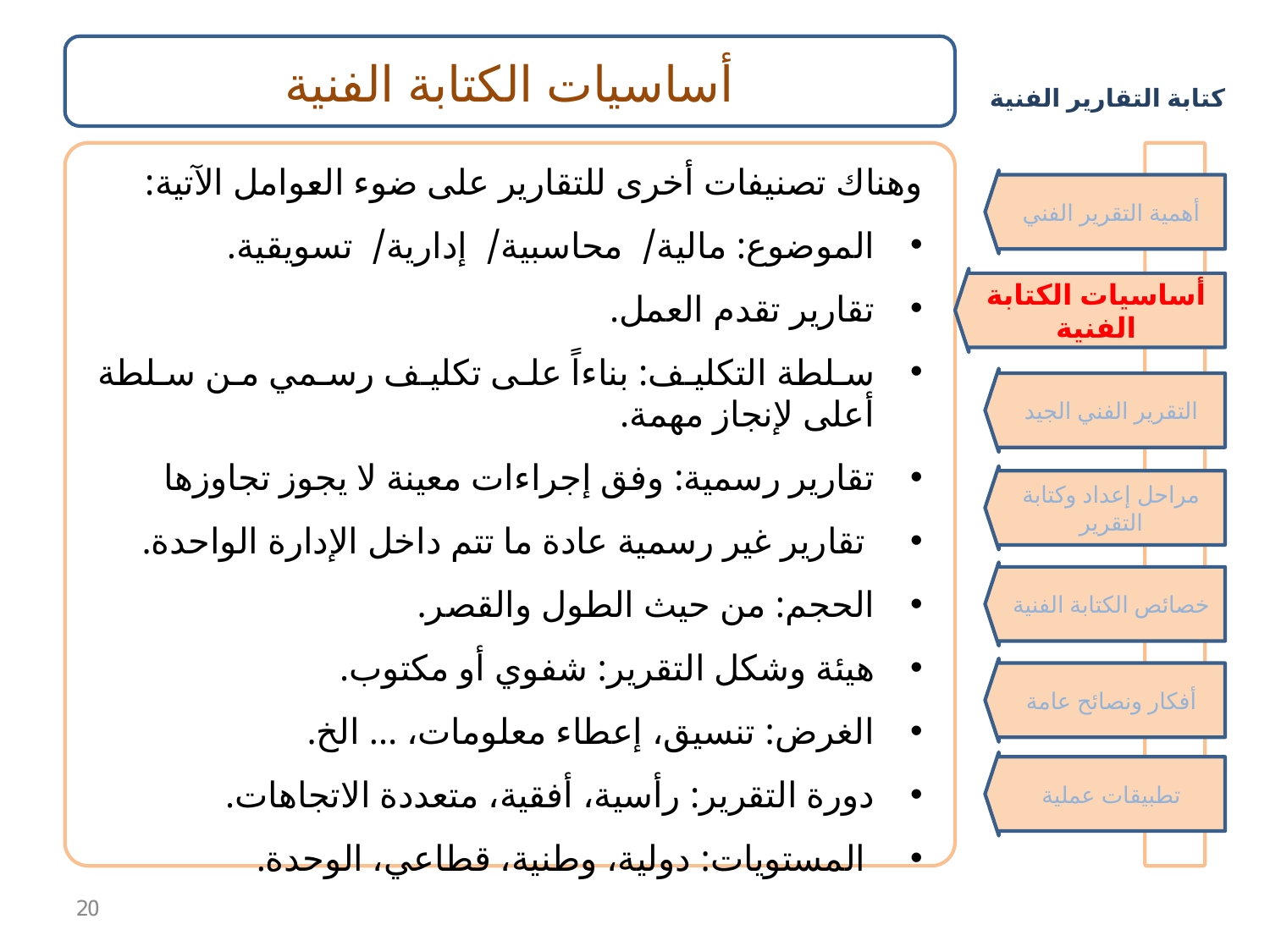

أساسيات الكتابة الفنية

وهناك تصنيفات أخرى للتقارير على ضوء العوامل الآتية:
الموضوع: مالية/  محاسبية/  إدارية/  تسويقية.
تقارير تقدم العمل.
سلطة التكليف: بناءاً على تكليف رسمي من سلطة أعلى لإنجاز مهمة.
تقارير رسمية: وفق إجراءات معينة لا يجوز تجاوزها
 تقارير غير رسمية عادة ما تتم داخل الإدارة الواحدة.
الحجم: من حيث الطول والقصر.
هيئة وشكل التقرير: شفوي أو مكتوب.
الغرض: تنسيق، إعطاء معلومات، … الخ.
دورة التقرير: رأسية، أفقية، متعددة الاتجاهات.
 المستويات: دولية، وطنية، قطاعي، الوحدة.
أهمية التقرير الفني
أساسيات الكتابة الفنية
التقرير الفني الجيد
مراحل إعداد وكتابة التقرير
خصائص الكتابة الفنية
أفكار ونصائح عامة
تطبيقات عملية
20